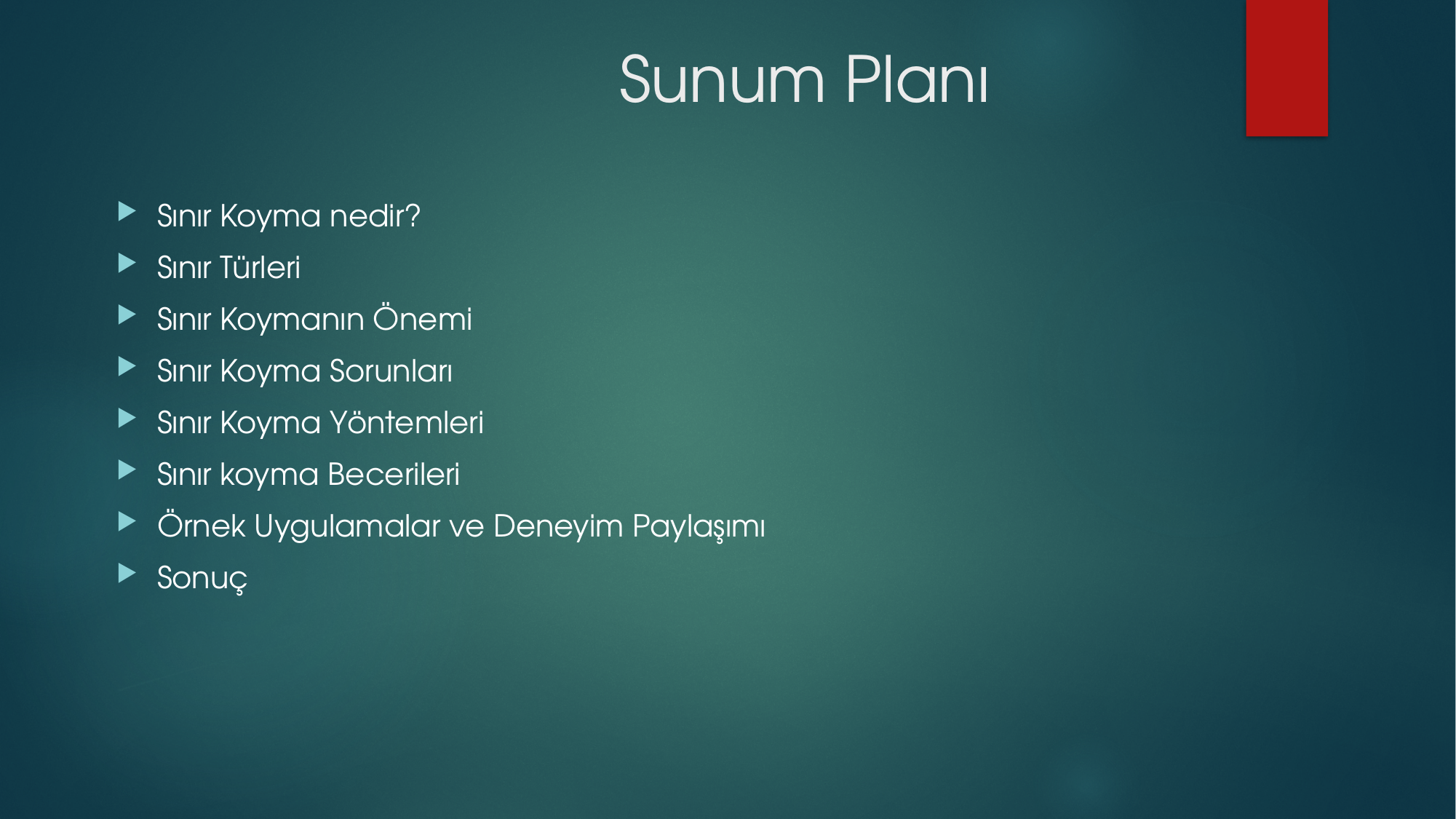

# Sunum Planı
Sınır Koyma nedir?
Sınır Türleri
Sınır Koymanın Önemi
Sınır Koyma Sorunları
Sınır Koyma Yöntemleri
Sınır koyma Becerileri
Örnek Uygulamalar ve Deneyim Paylaşımı
Sonuç